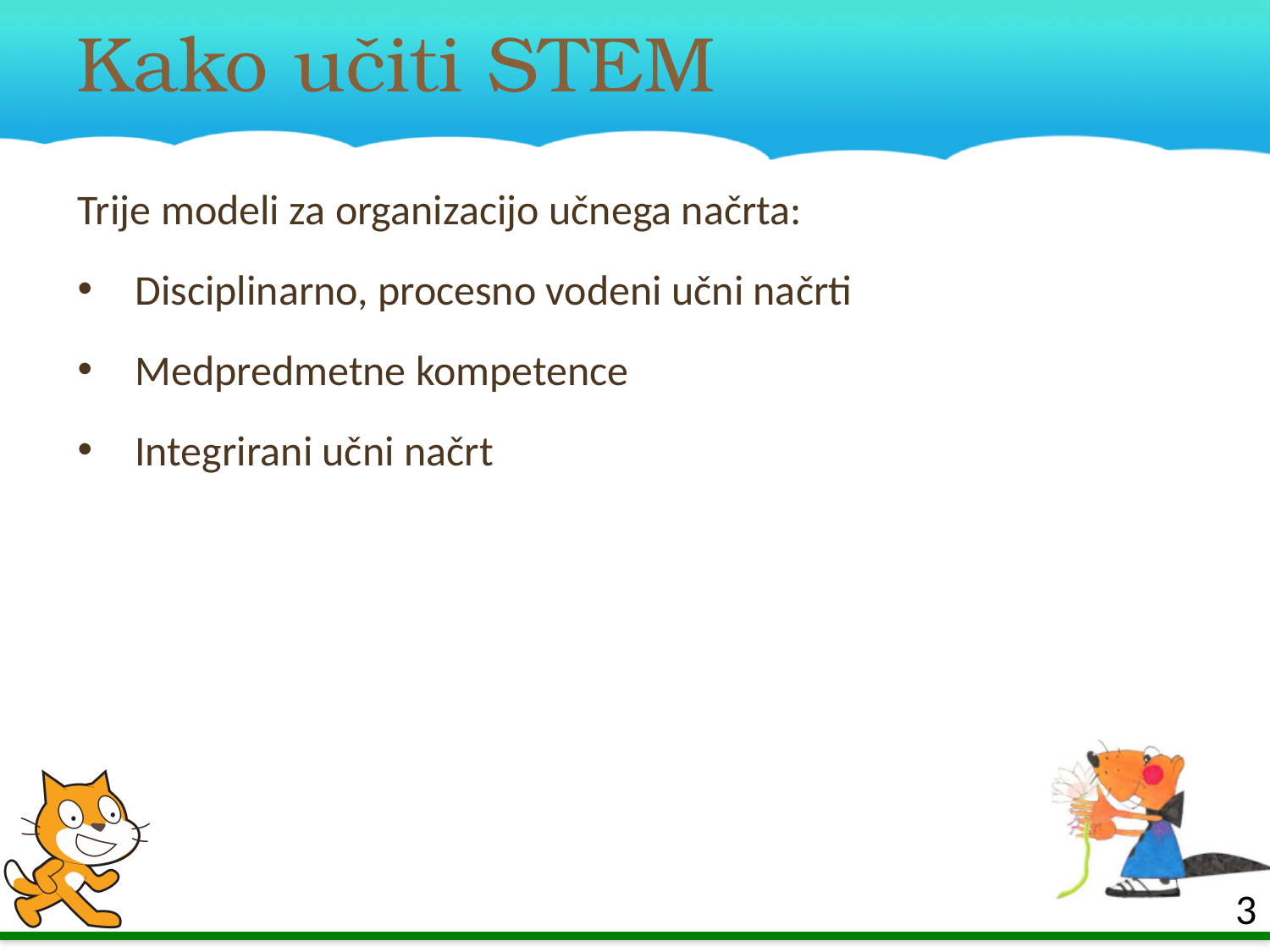

# Kako učiti STEM
Trije modeli za organizacijo učnega načrta:
 Disciplinarno, procesno vodeni učni načrti
 Medpredmetne kompetence
 Integrirani učni načrt

3